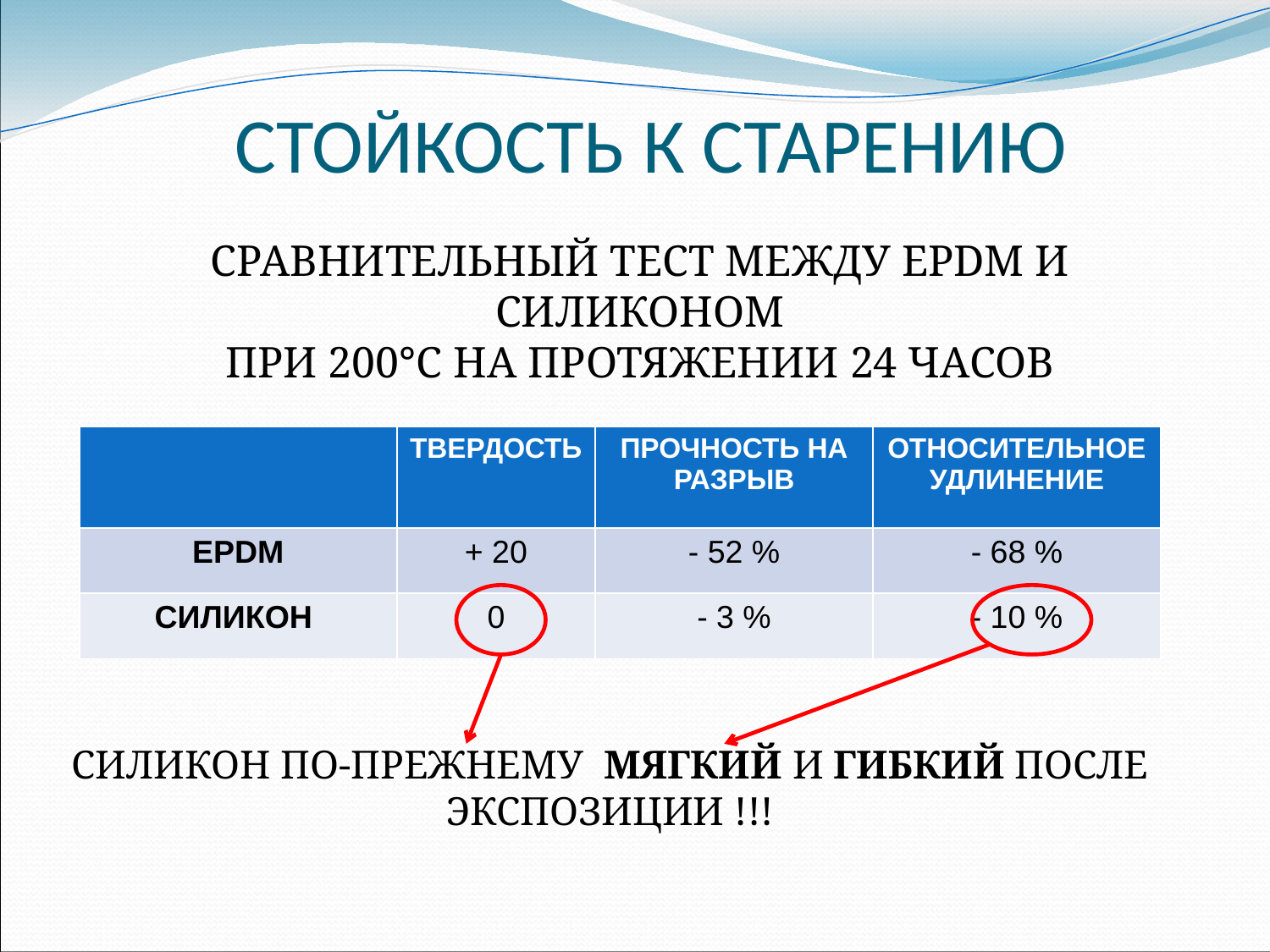

СТОЙКОСТЬ К СТАРЕНИЮ
Сравнительный тест между EPDM и силиконом
при 200°C на протяжении 24 часов
|  | твердость | Прочность на разрыв | Относительное удлинение |
| --- | --- | --- | --- |
| EPDM | + 20 | - 52 % | - 68 % |
| силикон | 0 | - 3 % | - 10 % |

СИЛИКОН ПО-ПРЕЖНЕМУ  мягкий и гибкий после  ЭКСПОЗИЦИИ !!!